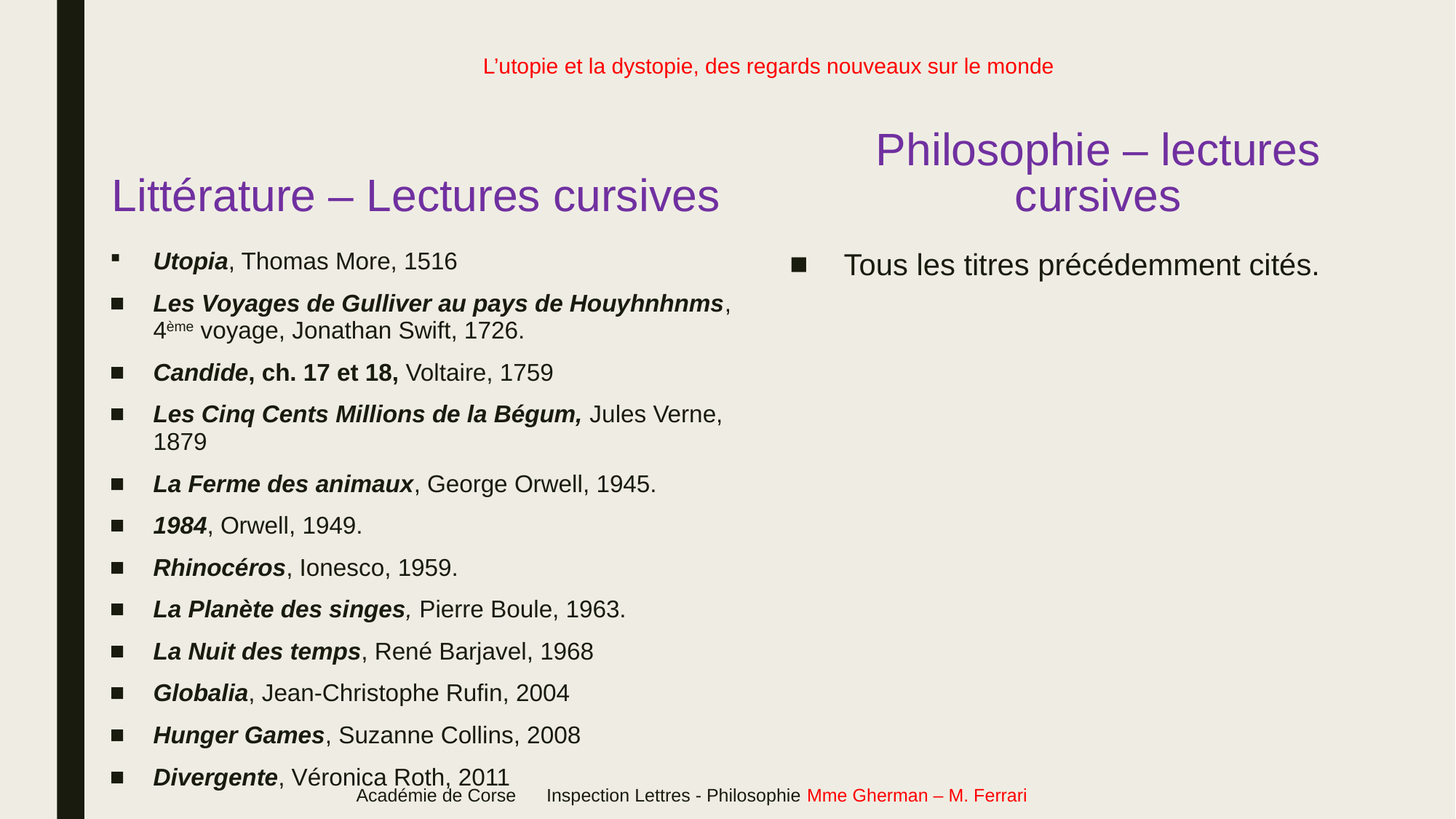

# L’utopie et la dystopie, des regards nouveaux sur le monde
Littérature – Lectures cursives
Philosophie – lectures cursives
Tous les titres précédemment cités.
Utopia, Thomas More, 1516
Les Voyages de Gulliver au pays de Houyhnhnms, 4ème voyage, Jonathan Swift, 1726.
Candide, ch. 17 et 18, Voltaire, 1759
Les Cinq Cents Millions de la Bégum, Jules Verne, 1879
La Ferme des animaux, George Orwell, 1945.
1984, Orwell, 1949.
Rhinocéros, Ionesco, 1959.
La Planète des singes, Pierre Boule, 1963.
La Nuit des temps, René Barjavel, 1968
Globalia, Jean-Christophe Rufin, 2004
Hunger Games, Suzanne Collins, 2008
Divergente, Véronica Roth, 2011

Académie de Corse      Inspection Lettres - Philosophie Mme Gherman – M. Ferrari